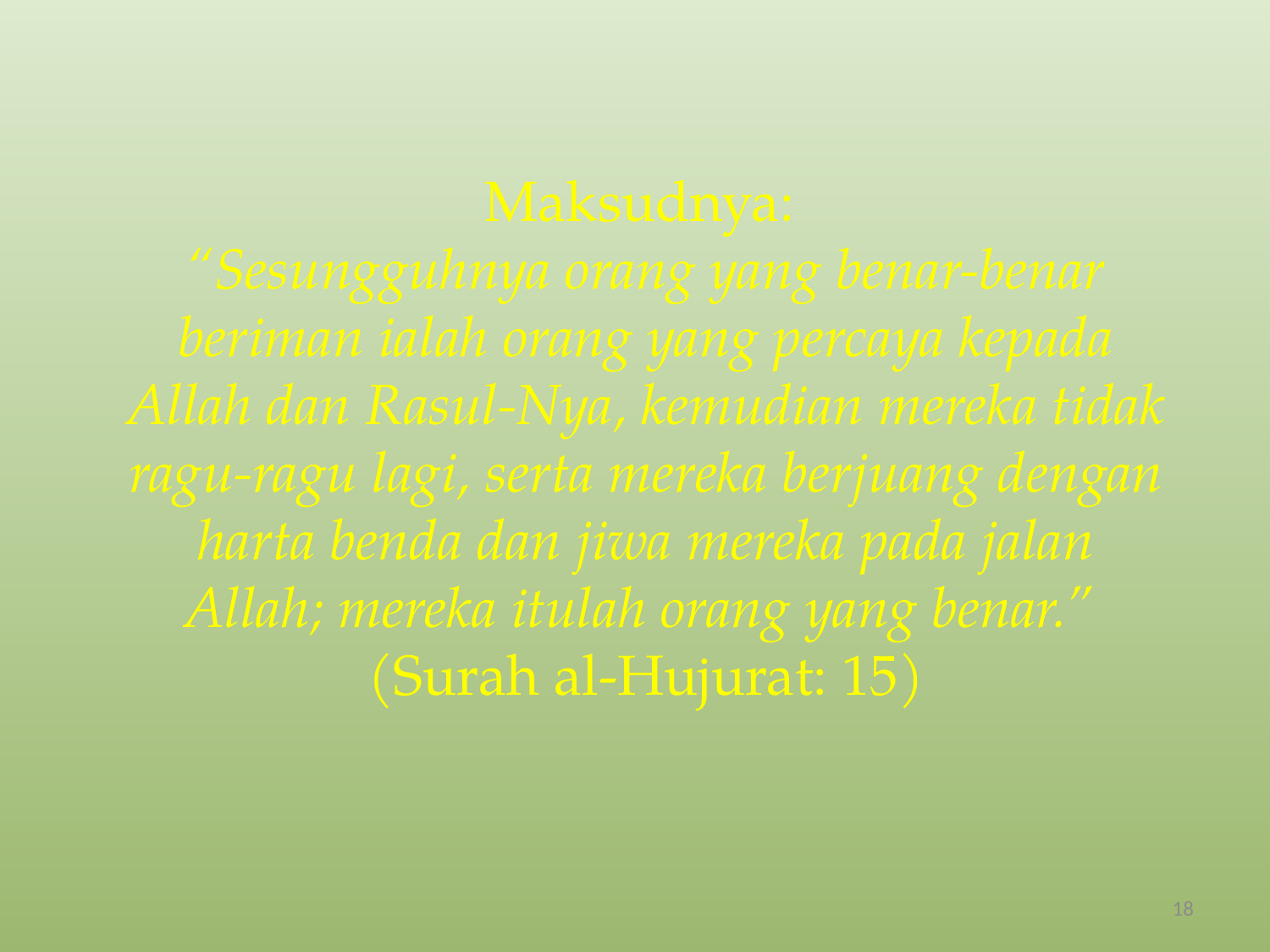

Maksudnya:
“Sesungguhnya orang yang benar-benar beriman ialah orang yang percaya kepada Allah dan Rasul-Nya, kemudian mereka tidak ragu-ragu lagi, serta mereka berjuang dengan harta benda dan jiwa mereka pada jalan Allah; mereka itulah orang yang benar.”
(Surah al-Hujurat: 15)
18